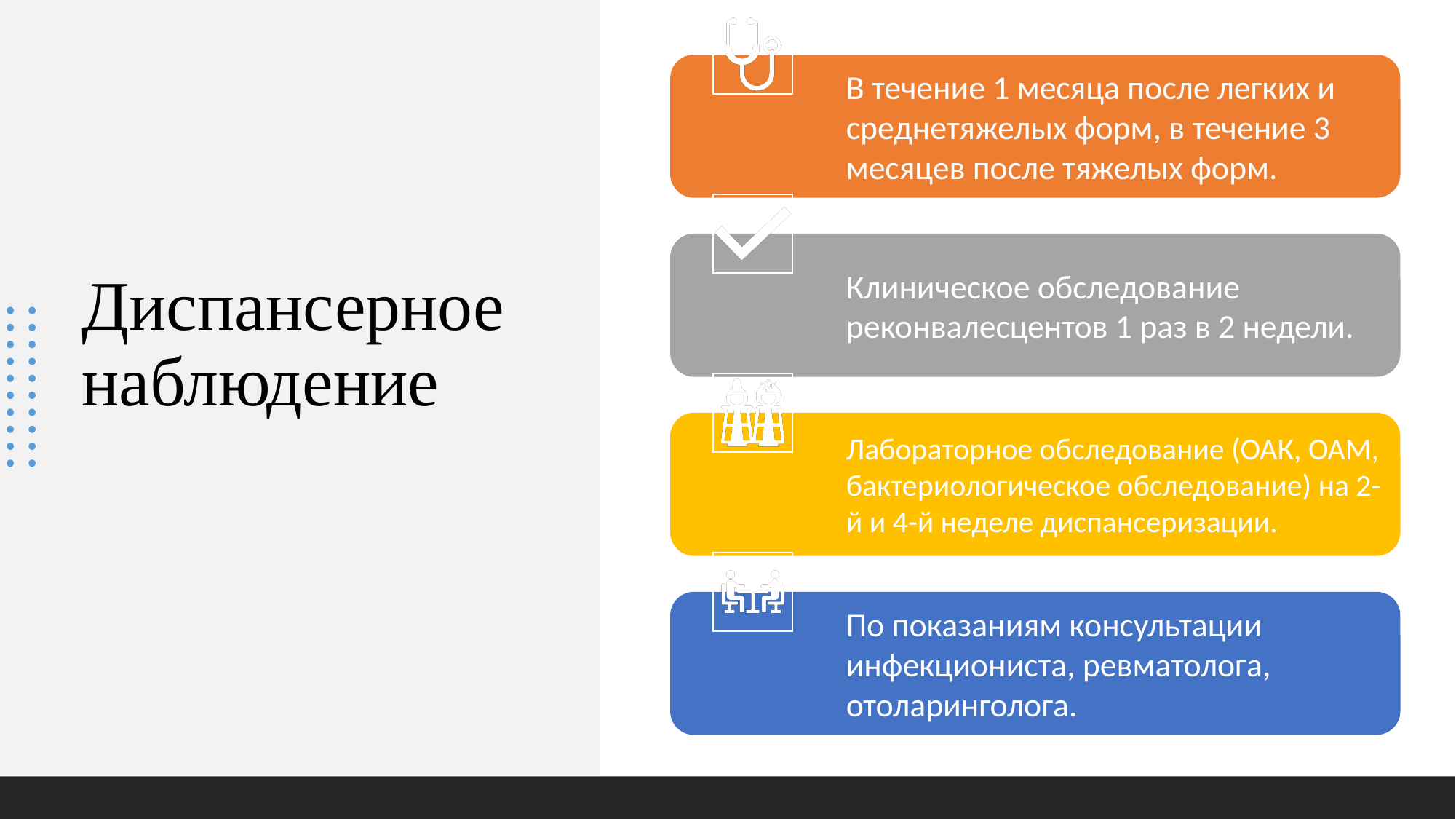

В течение 1 месяца после легких и среднетяжелых форм, в течение 3 месяцев после тяжелых форм.
Клиническое обследование реконвалесцентов 1 раз в 2 недели.
Лабораторное обследование (ОАК, ОАМ, бактериологическое обследование) на 2-й и 4-й неделе диспансеризации.
По показаниям консультации инфекциониста, ревматолога, отоларинголога.
# Диспансерное наблюдение